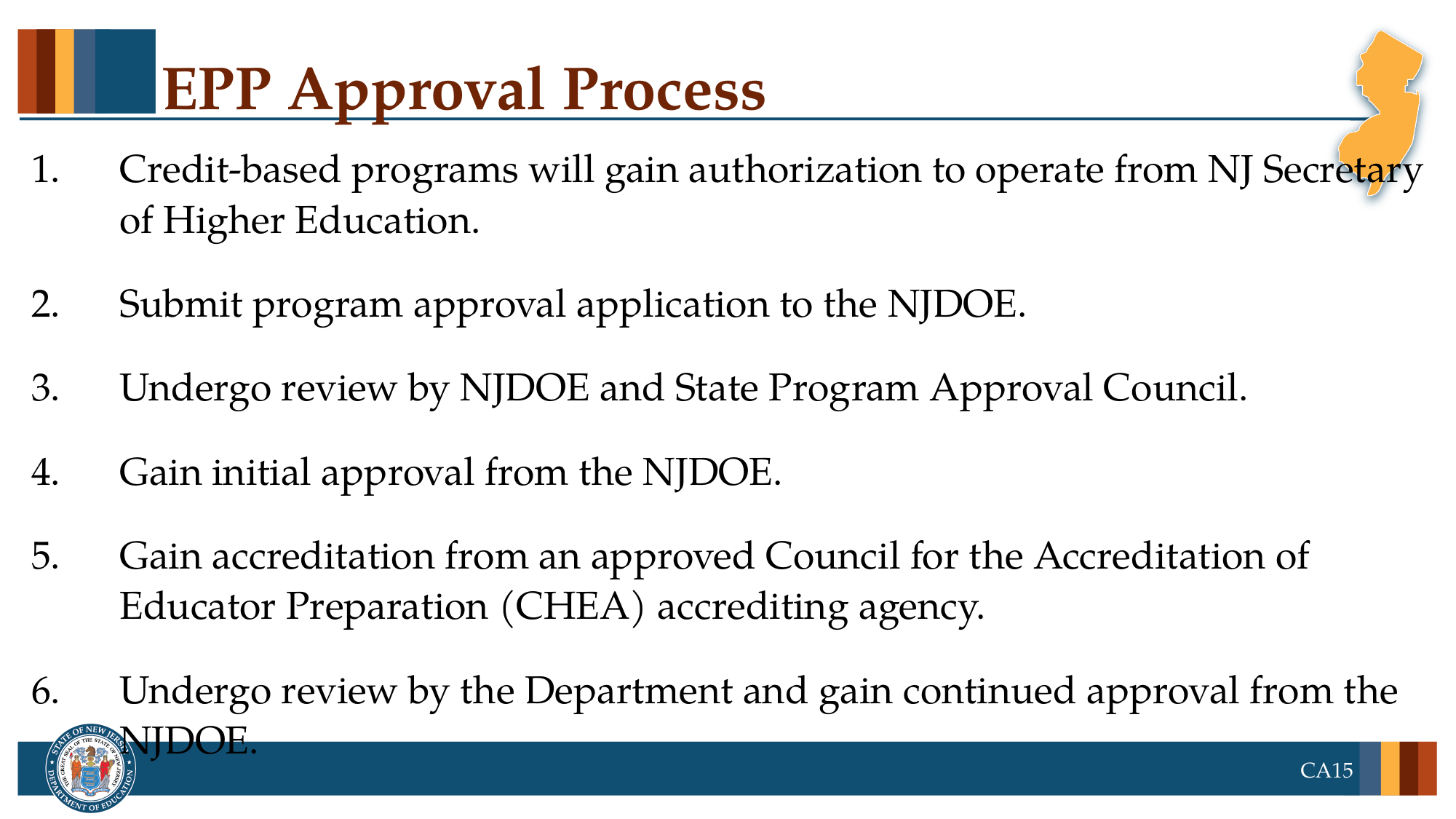

# EPP Approval Process
Credit-based programs will gain authorization to operate from NJ Secretary of Higher Education.
Submit program approval application to the NJDOE.
Undergo review by NJDOE and State Program Approval Council.
Gain initial approval from the NJDOE.
Gain accreditation from an approved Council for the Accreditation of Educator Preparation (CHEA) accrediting agency.
Undergo review by the Department and gain continued approval from the NJDOE.
CA15